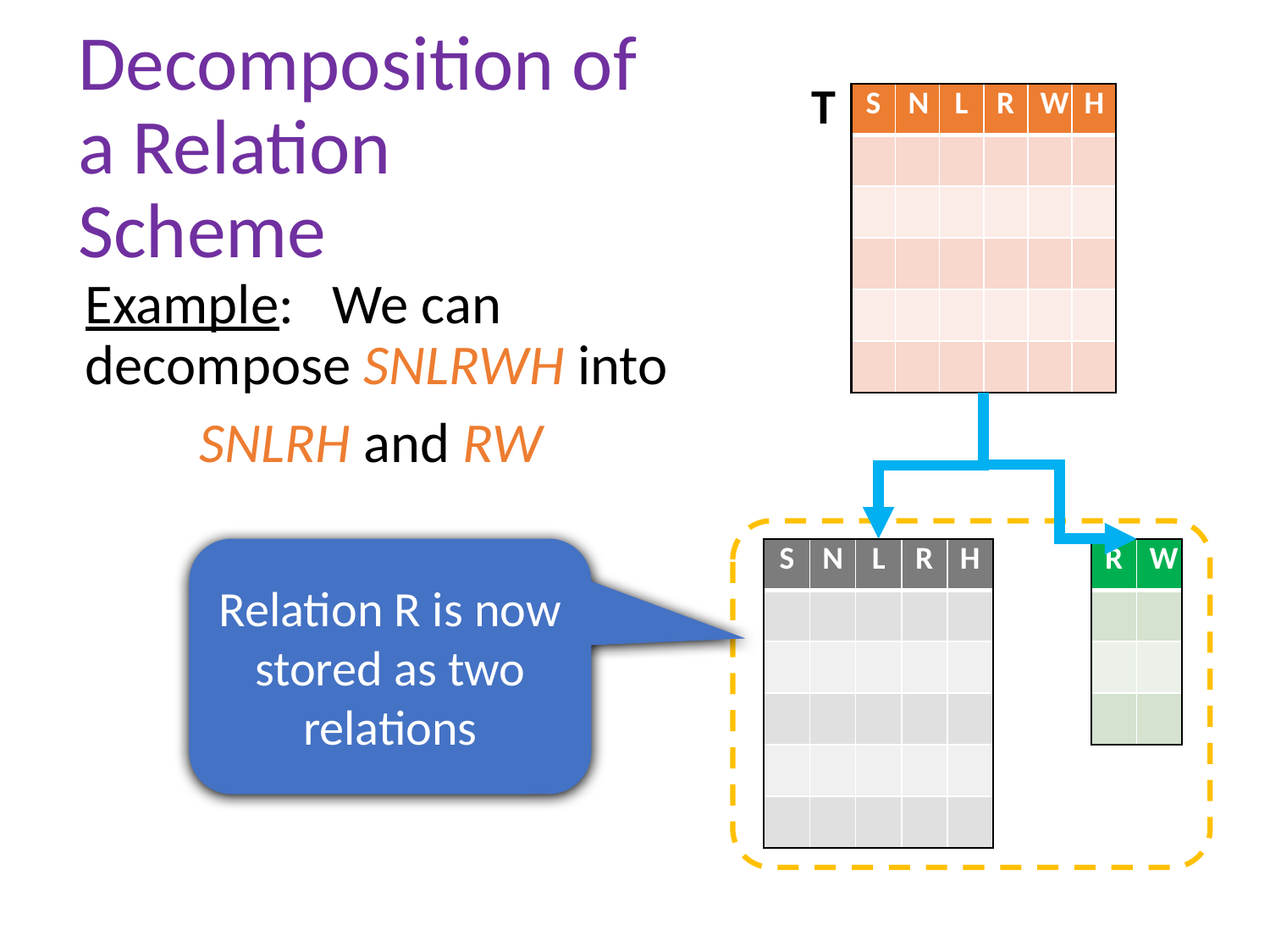

T
# Decomposition of a Relation Scheme
| S | N | L | R | W | H |
| --- | --- | --- | --- | --- | --- |
|  |  |  |  |  |  |
|  |  |  |  |  |  |
|  |  |  |  |  |  |
|  |  |  |  |  |  |
|  |  |  |  |  |  |

Example:   We can decompose SNLRWH into
         SNLRH and RW

Relation R is now stored as two relations
| S | N | L | R | H |
| --- | --- | --- | --- | --- |
|  |  |  |  |  |
|  |  |  |  |  |
|  |  |  |  |  |
|  |  |  |  |  |
|  |  |  |  |  |

| R | W |
| --- | --- |
|  |  |
|  |  |
|  |  |